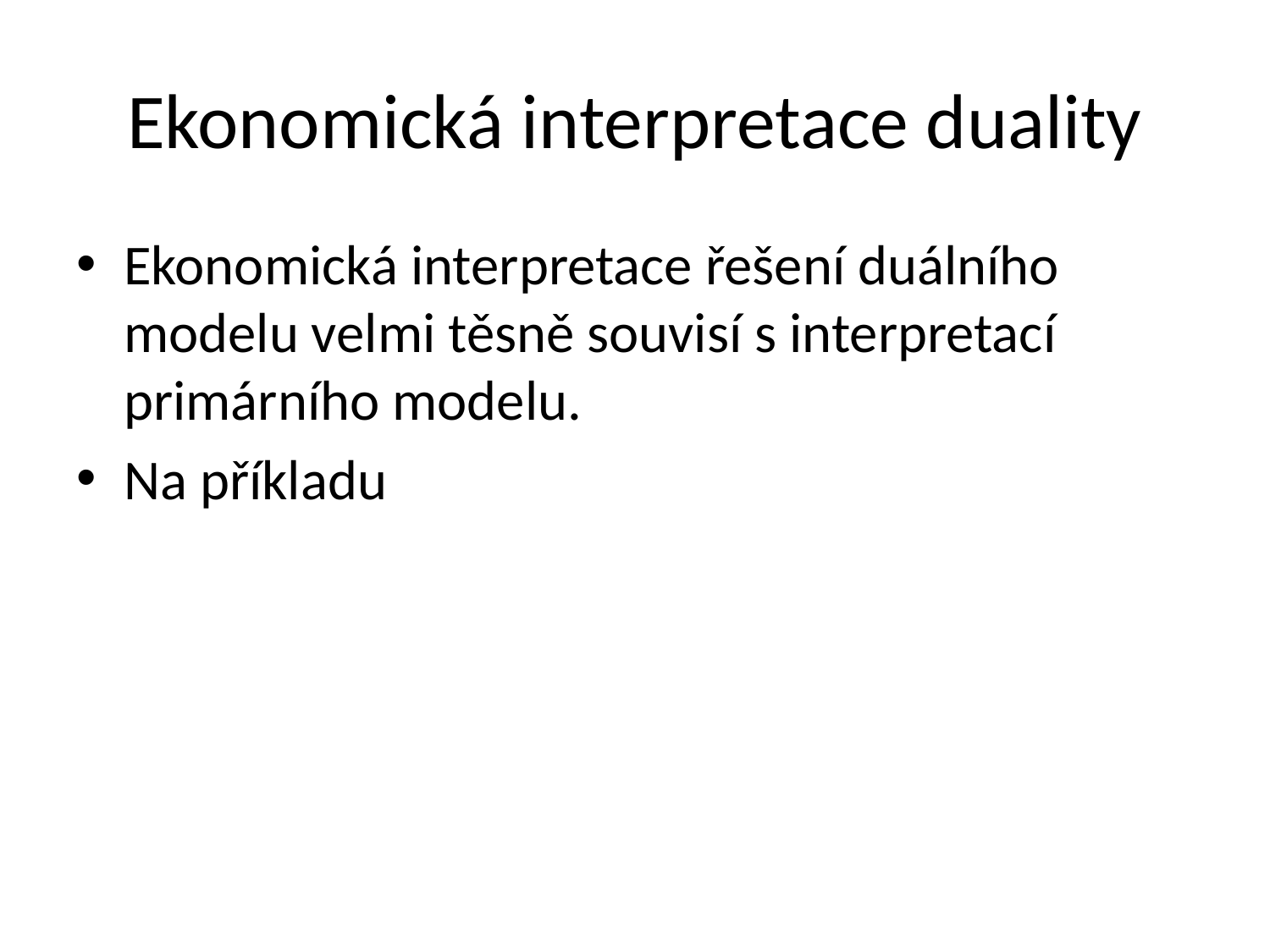

# Ekonomická interpretace duality
Ekonomická interpretace řešení duálního modelu velmi těsně souvisí s interpretací primárního modelu.
Na příkladu